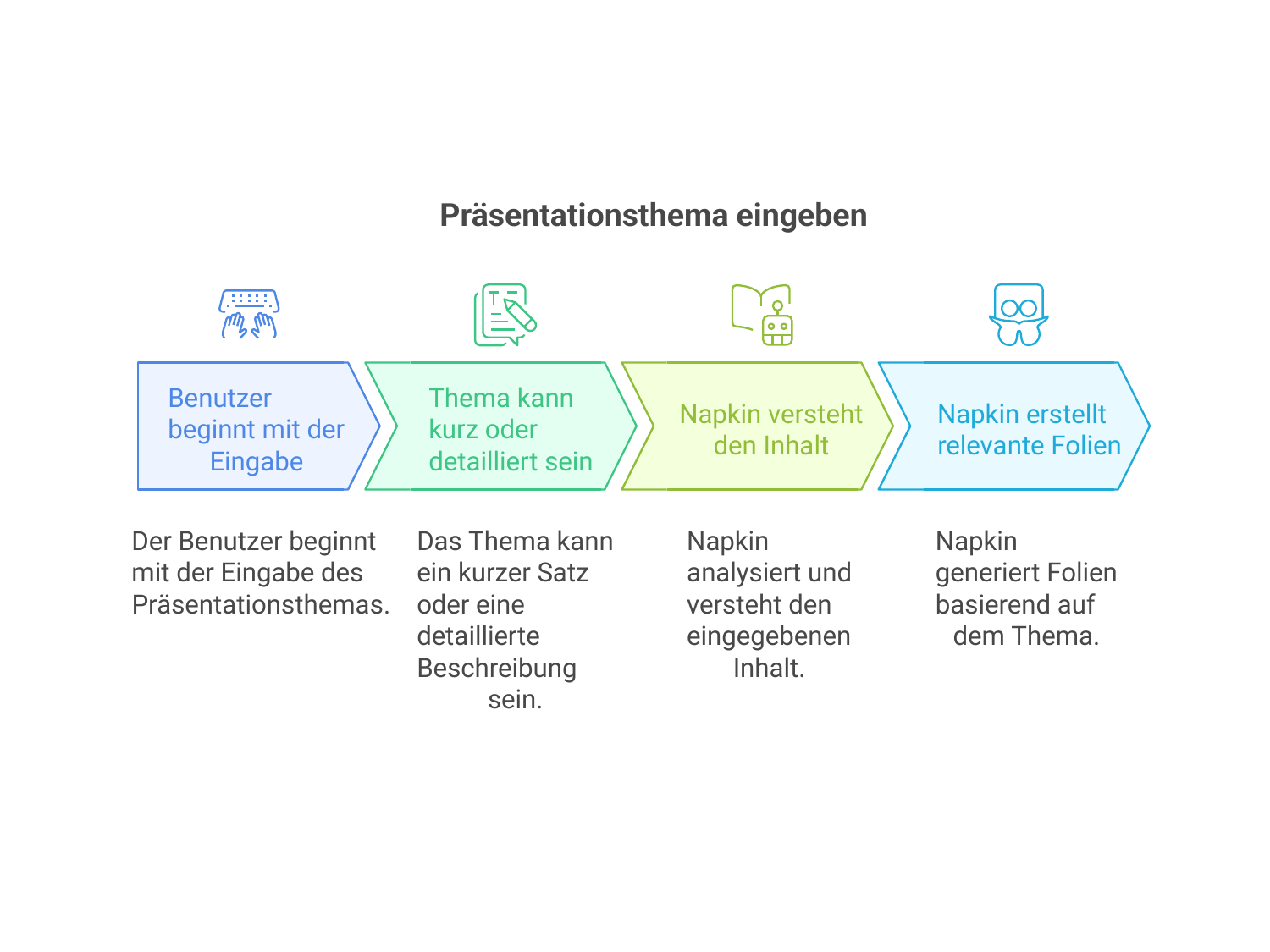

Präsentationsthema eingeben

Benutzer
beginnt mit der
Eingabe
Thema kann
kurz oder
detailliert sein
Napkin versteht
den Inhalt
Napkin erstellt
relevante Folien
Der Benutzer beginnt
mit der Eingabe des
Präsentationsthemas.
Das Thema kann
ein kurzer Satz
oder eine
detaillierte
Beschreibung
sein.
Napkin
analysiert und
versteht den
eingegebenen
Inhalt.
Napkin
generiert Folien
basierend auf
dem Thema.